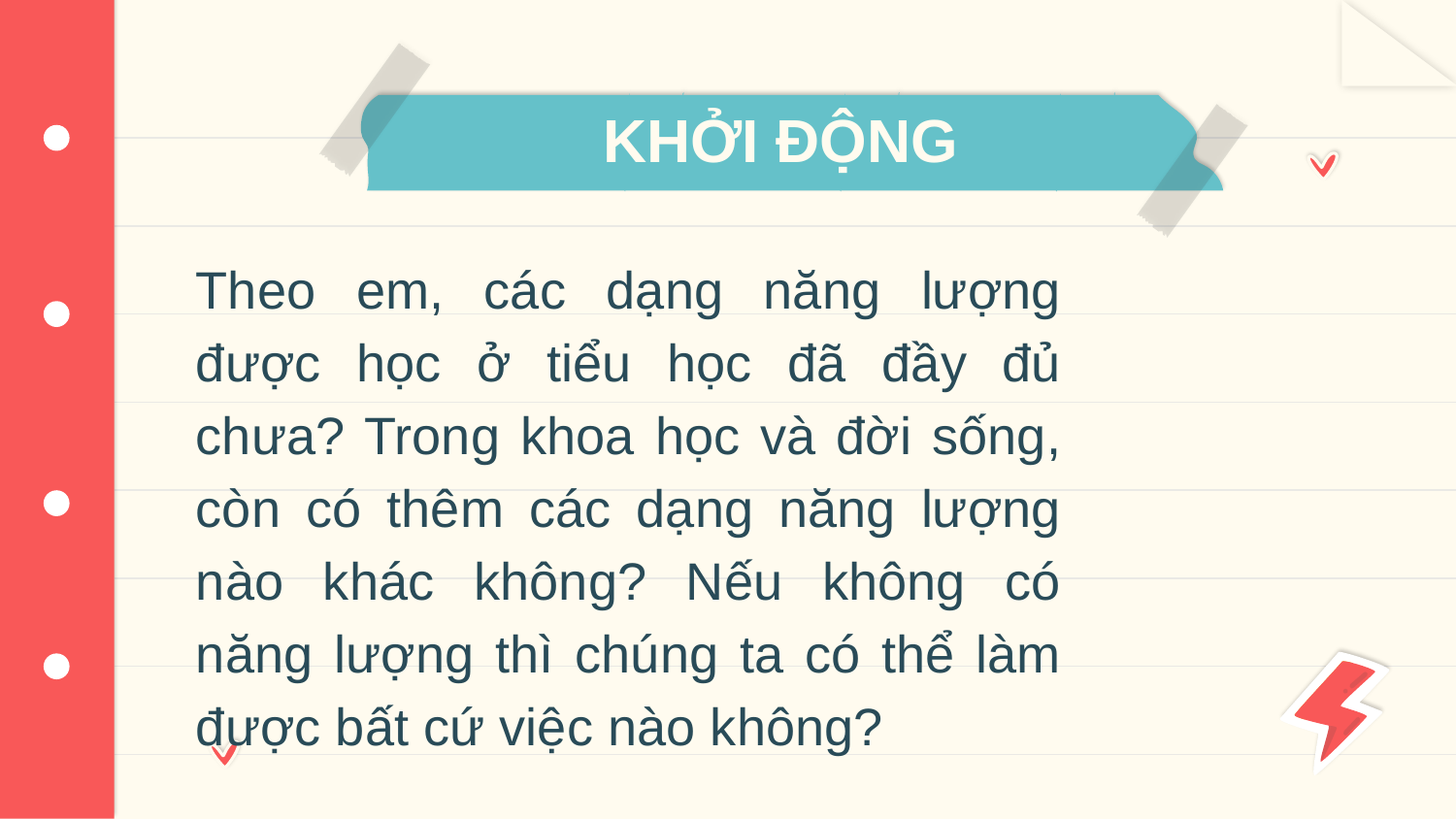

# KHỞI ĐỘNG
Theo em, các dạng năng lượng được học ở tiểu học đã đầy đủ chưa? Trong khoa học và đời sống, còn có thêm các dạng năng lượng nào khác không? Nếu không có năng lượng thì chúng ta có thể làm được bất cứ việc nào không?